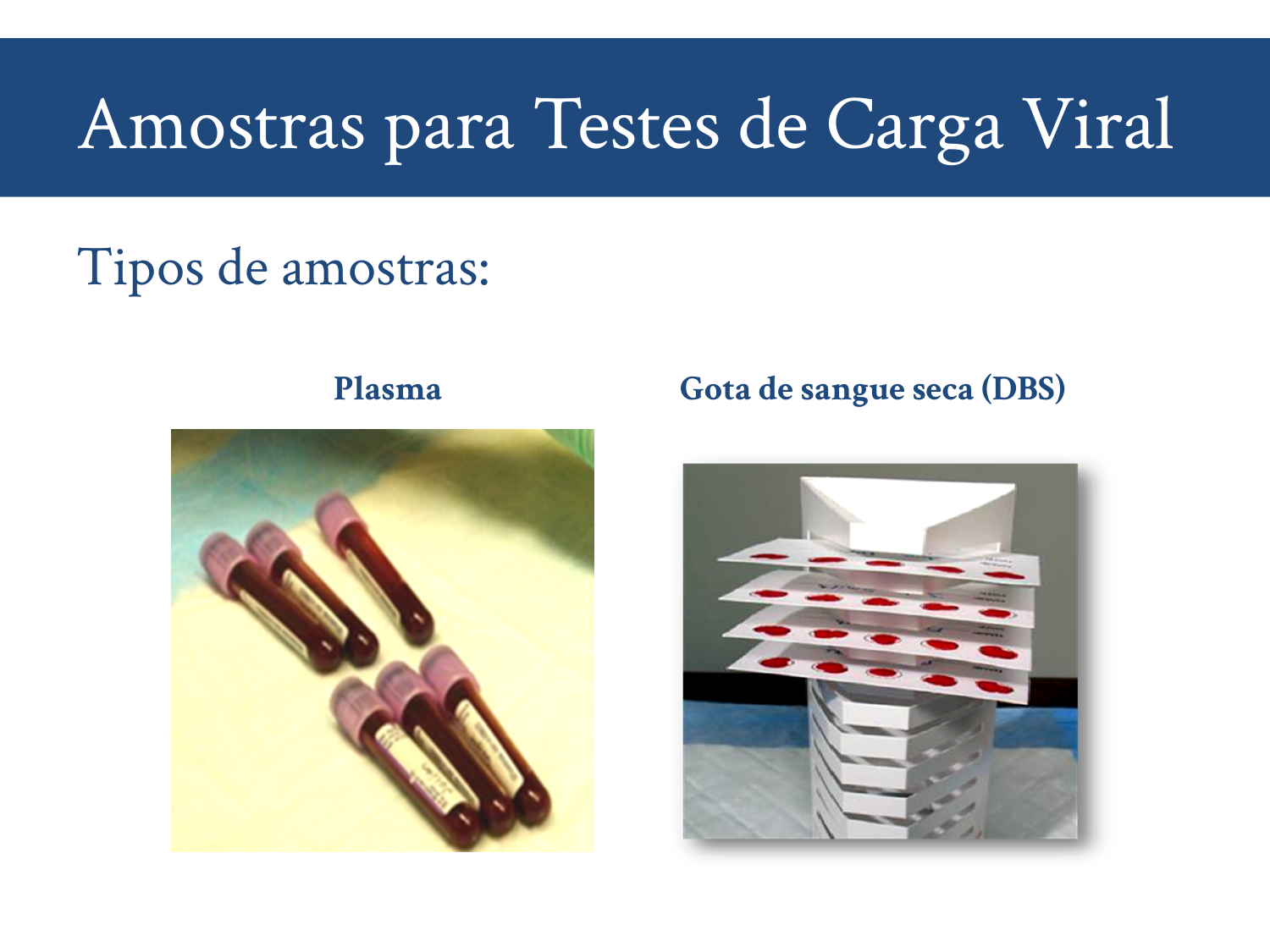

# Amostras para Testes de Carga Viral
Tipos de amostras:

Plasma
Gota de sangue seca (DBS)